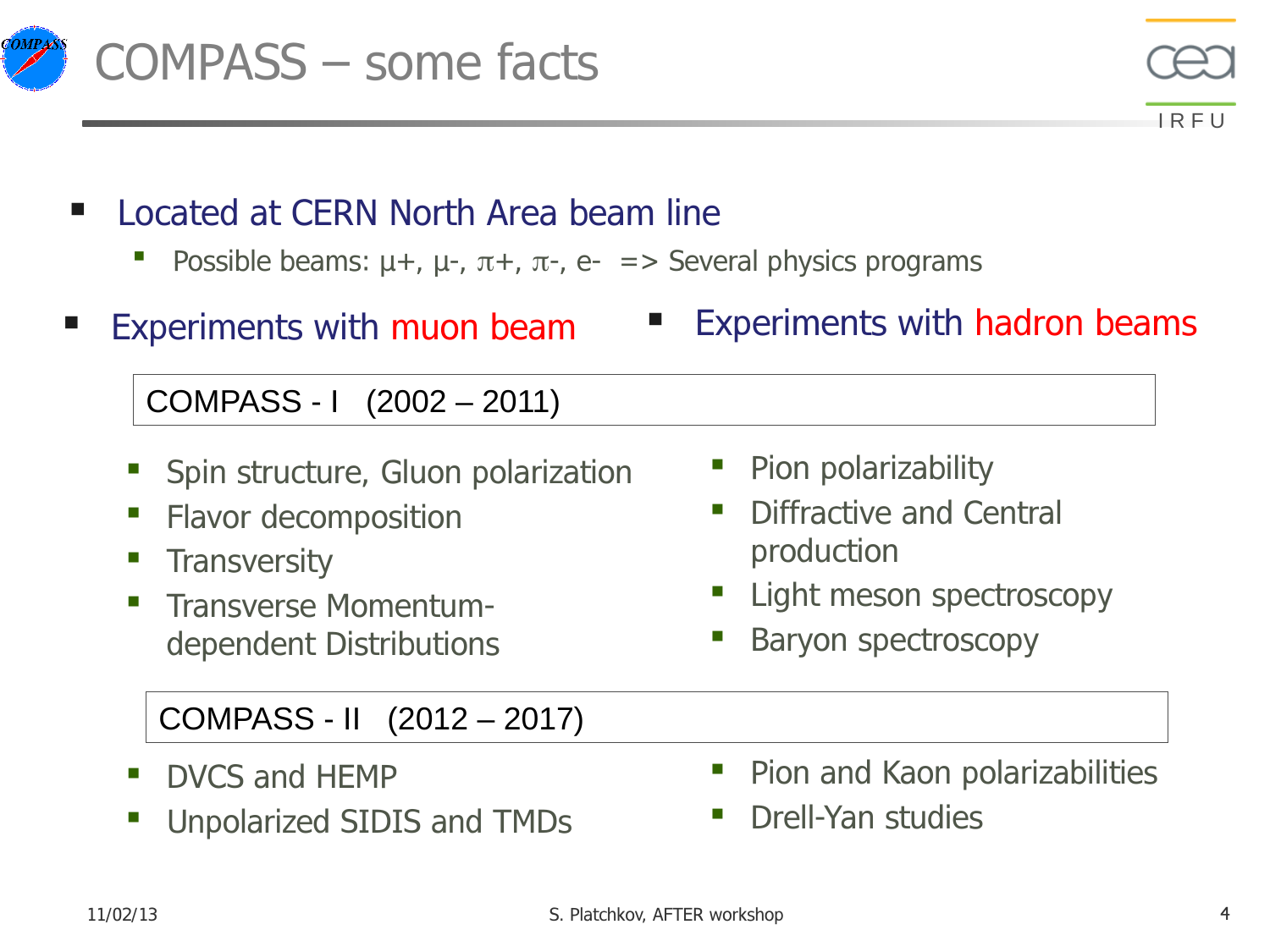

# COMPASS – some facts
Located at CERN North Area beam line
Possible beams: µ+, µ-, π+, π-, e-  => Several physics programs
Experiments with hadron beams

Pion polarizability
Diffractive and Central production
Light meson spectroscopy
Baryon spectroscopy

Pion and Kaon polarizabilities
Drell-Yan studies
Experiments with muon beam

Spin structure, Gluon polarization
Flavor decomposition
Transversity
Transverse Momentum-dependent Distributions

DVCS and HEMP
Unpolarized SIDIS and TMDs

COMPASS - I   (2002 – 2011)
COMPASS - II   (2012 – 2017)
11/02/13
S. Platchkov, AFTER workshop
4